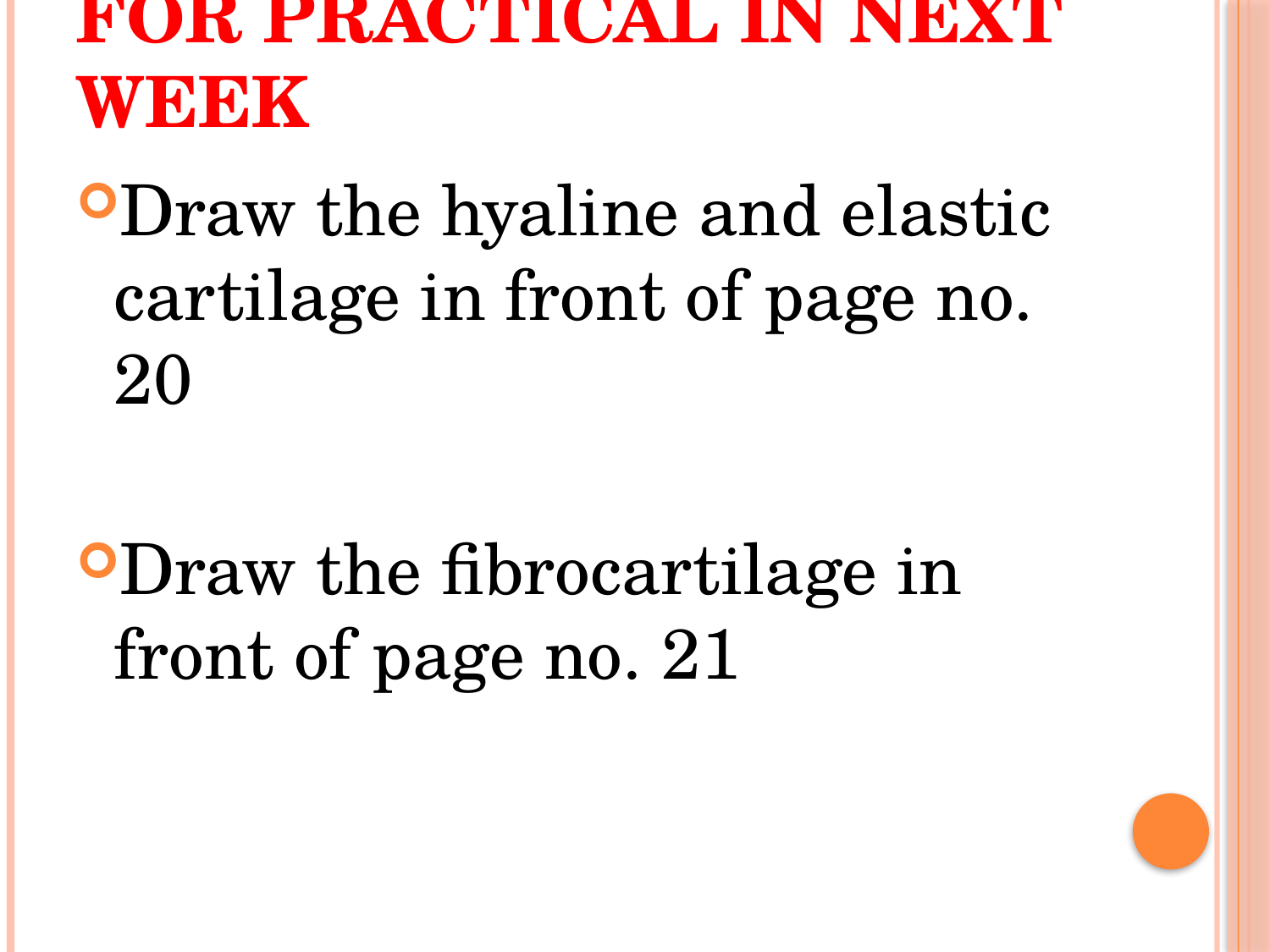

# For practical in next week
Draw the hyaline and elastic cartilage in front of page no. 20

Draw the fibrocartilage in front of page no. 21